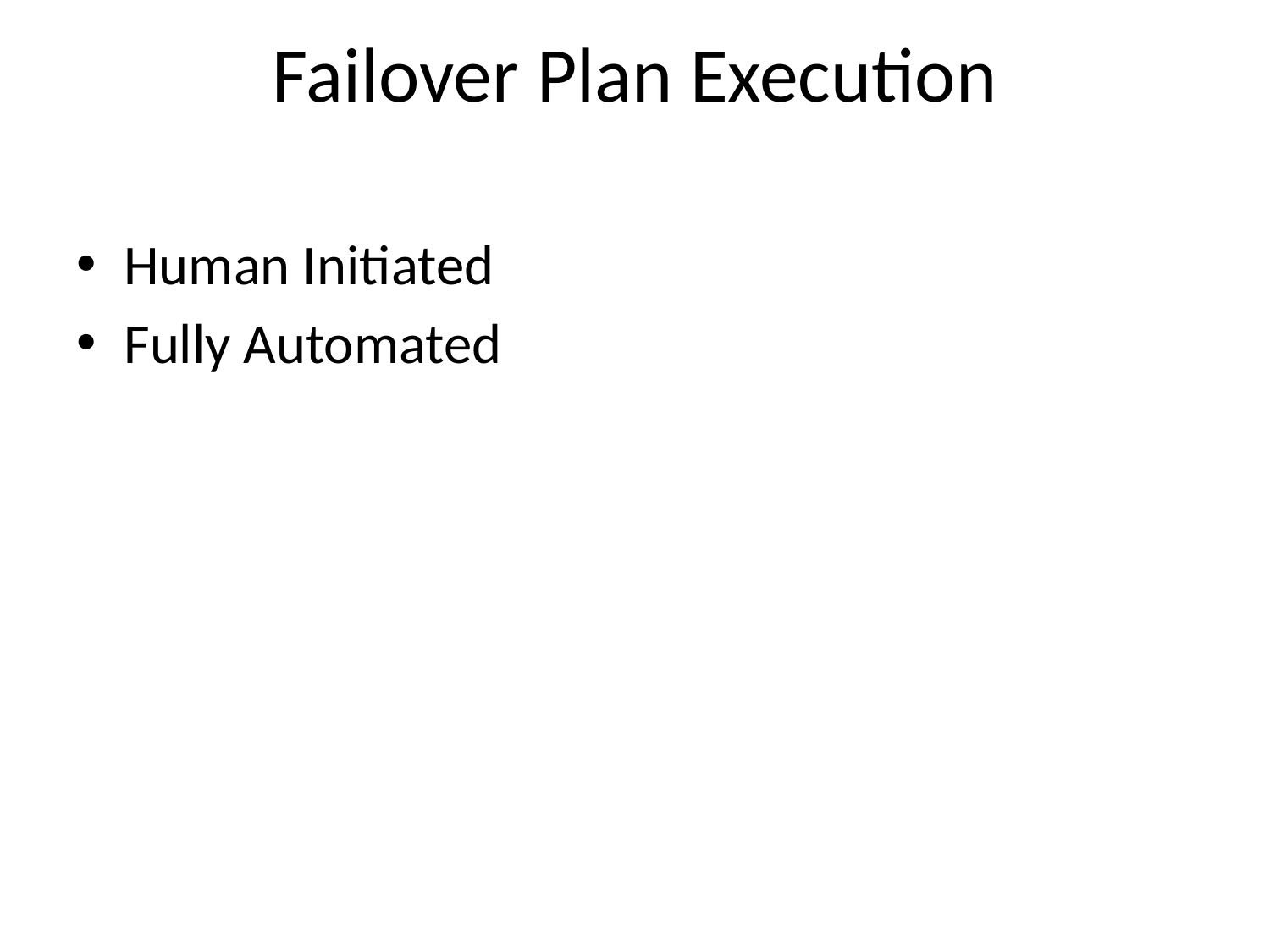

# Failover Plan Execution

Human Initiated
Fully Automated